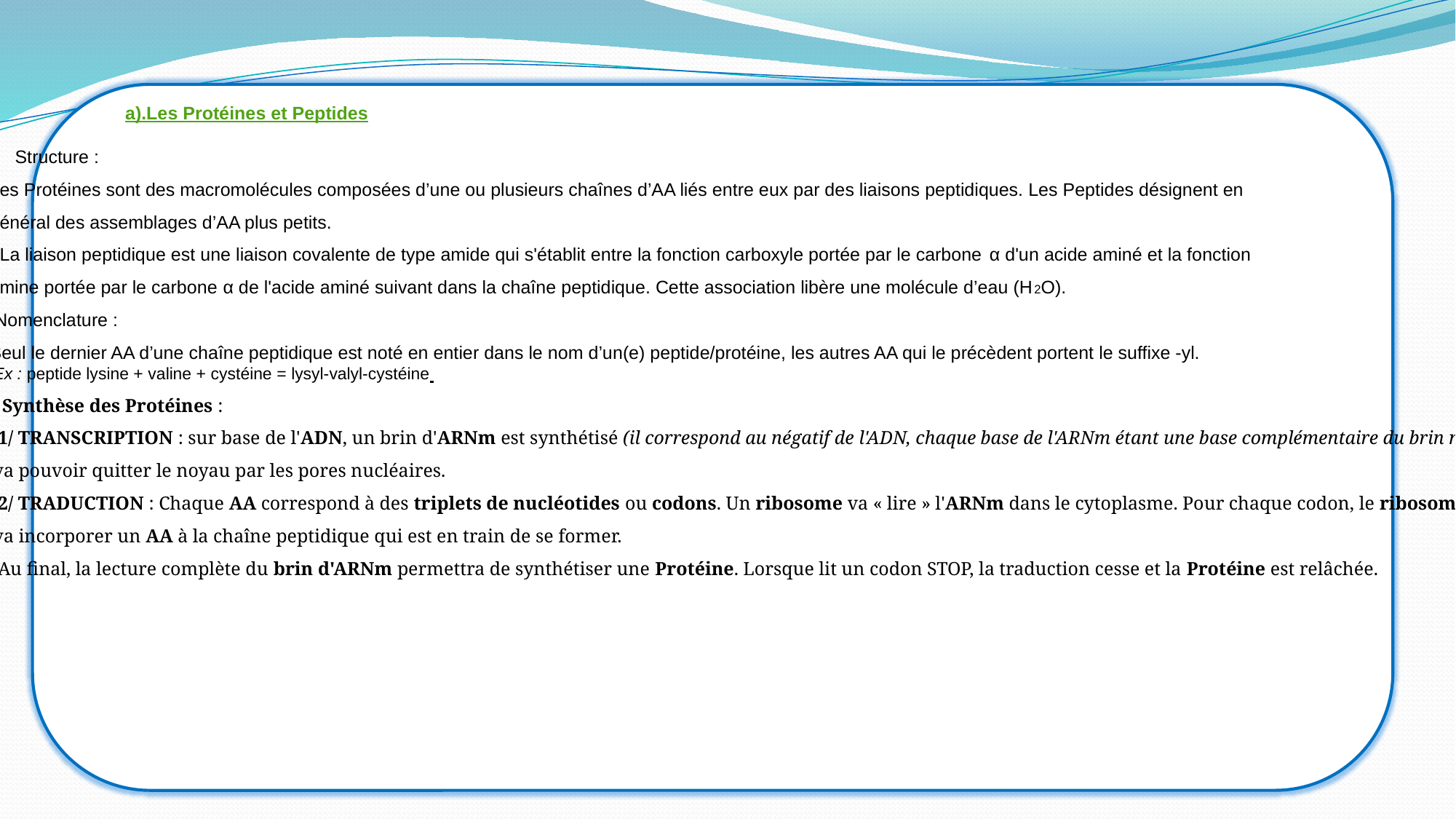

Structure :
   Les Protéines sont des macromolécules composées d’une ou plusieurs chaînes d’AA liés entre eux par des liaisons peptidiques. Les Peptides désignent en
   général des assemblages d’AA plus petits.
     La liaison peptidique est une liaison covalente de type amide qui s'établit entre la fonction carboxyle portée par le carbone α d'un acide aminé et la fonction
   amine portée par le carbone α de l'acide aminé suivant dans la chaîne peptidique. Cette association libère une molécule d’eau (H2O).
    Nomenclature :
   Seul le dernier AA d’une chaîne peptidique est noté en entier dans le nom d’un(e) peptide/protéine, les autres AA qui le précèdent portent le suffixe -yl.
    Ex : peptide lysine + valine + cystéine = lysyl-valyl-cystéine
       Synthèse des Protéines :
     1/ TRANSCRIPTION : sur base de l'ADN, un brin d'ARNm est synthétisé (il correspond au négatif de l'ADN, chaque base de l'ARNm étant une base complémentaire du brin modèle d'ADN). Cet ARNm
    va pouvoir quitter le noyau par les pores nucléaires.
     2/ TRADUCTION : Chaque AA correspond à des triplets de nucléotides ou codons. Un ribosome va « lire » l'ARNm dans le cytoplasme. Pour chaque codon, le ribosome (aidé des ARNt)
    va incorporer un AA à la chaîne peptidique qui est en train de se former.
     Au final, la lecture complète du brin d'ARNm permettra de synthétiser une Protéine. Lorsque lit un codon STOP, la traduction cesse et la Protéine est relâchée.

a).Les Protéines et Peptides